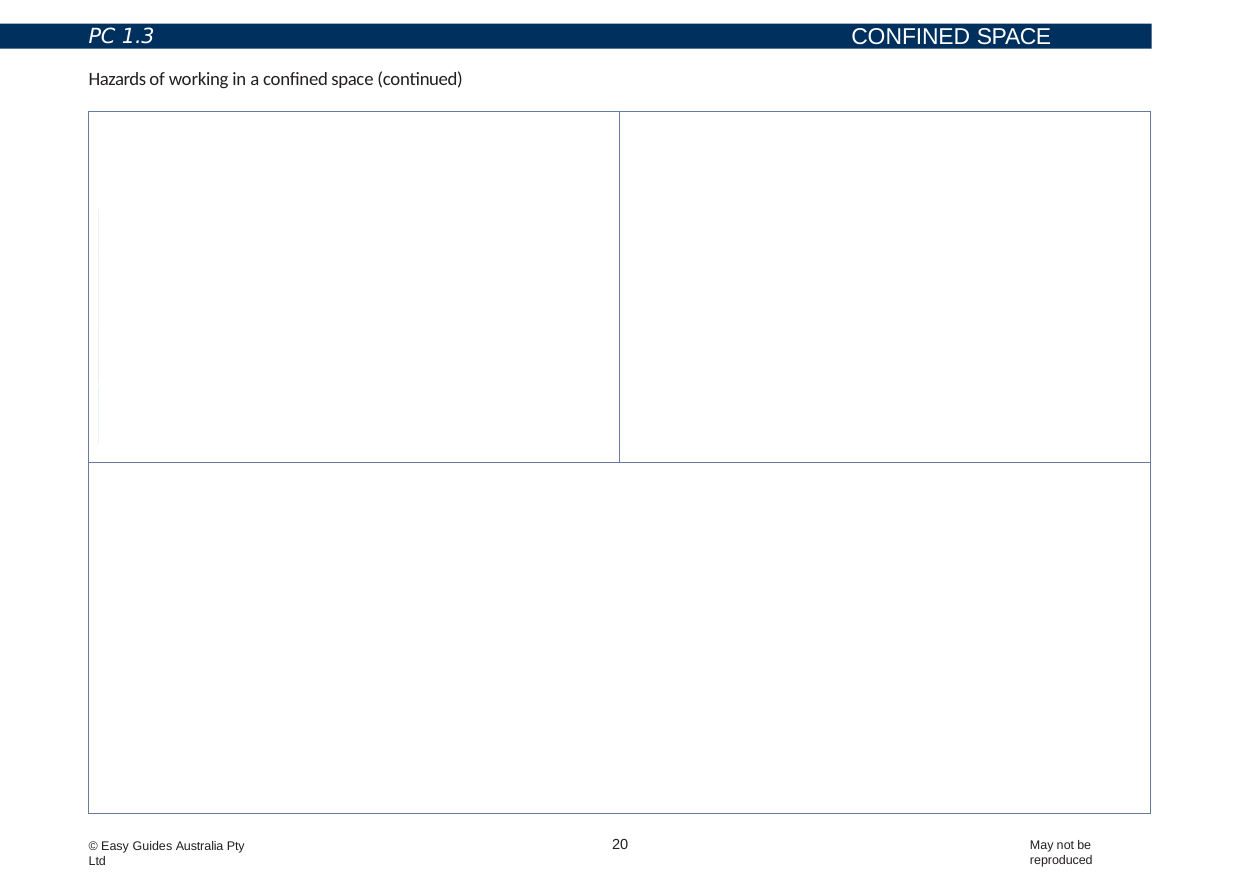

CONFINED SPACE HAZARDS
PC 1.3
Hazards of working in a confined space (continued)
| Something entering the space that you did not plan for. For example, steam, water or gasses flow into a space you are working in from another pipe. | Rescuing a person who is injured or unconscious is very difficult in a confined space. It may be dangerous to enter the confined space. |
| --- | --- |
| If the entry to a confined space is on a road or footpath, a car could hit you. |  |

20
May not be reproduced
© Easy Guides Australia Pty Ltd